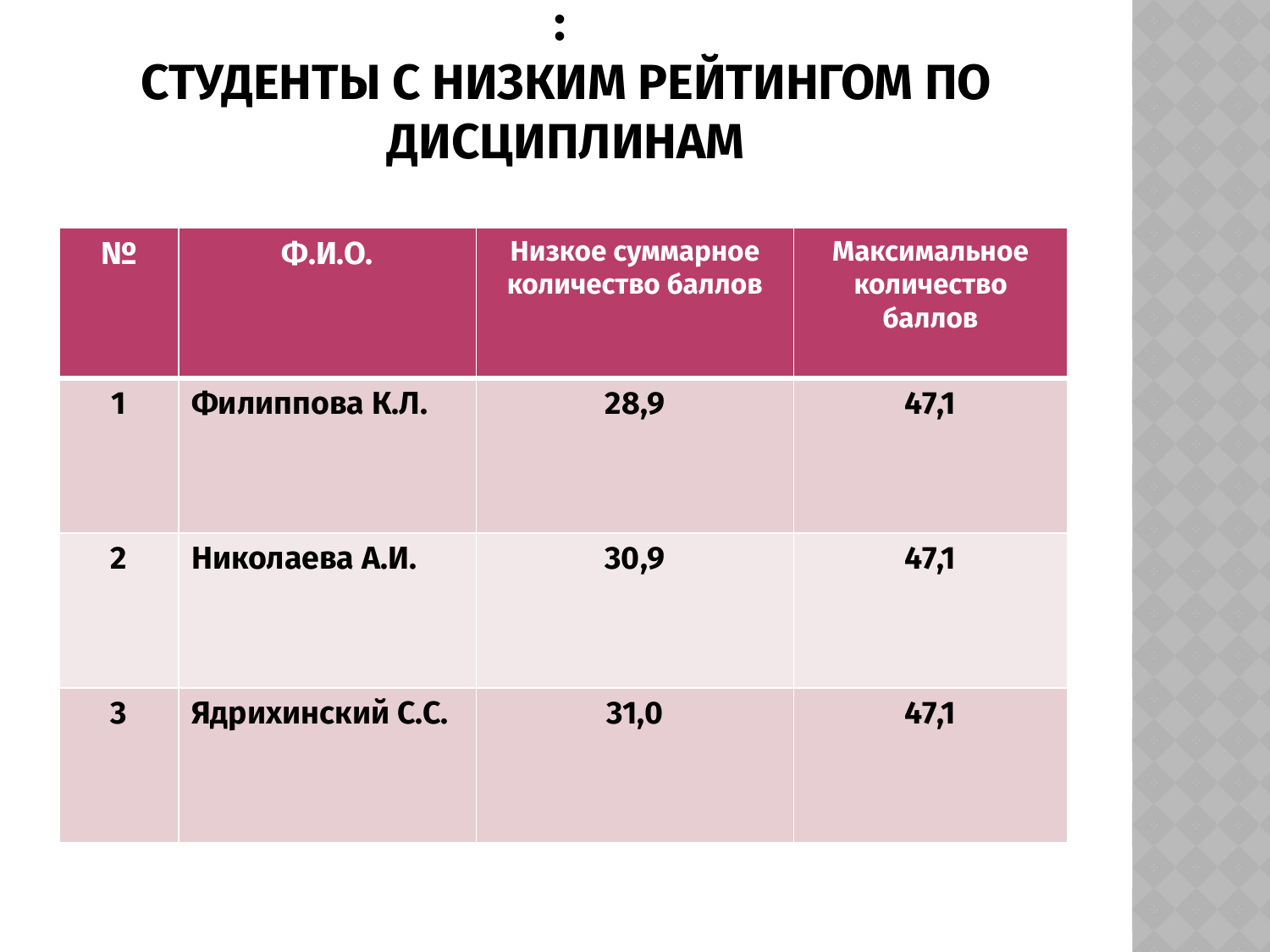

# : Студенты с низким рейтингом по дисциплинам
| № | Ф.И.О. | Низкое суммарное количество баллов | Максимальное количество баллов |
| --- | --- | --- | --- |
| 1 | Филиппова К.Л. | 28,9 | 47,1 |
| 2 | Николаева А.И. | 30,9 | 47,1 |
| 3 | Ядрихинский С.С. | 31,0 | 47,1 |